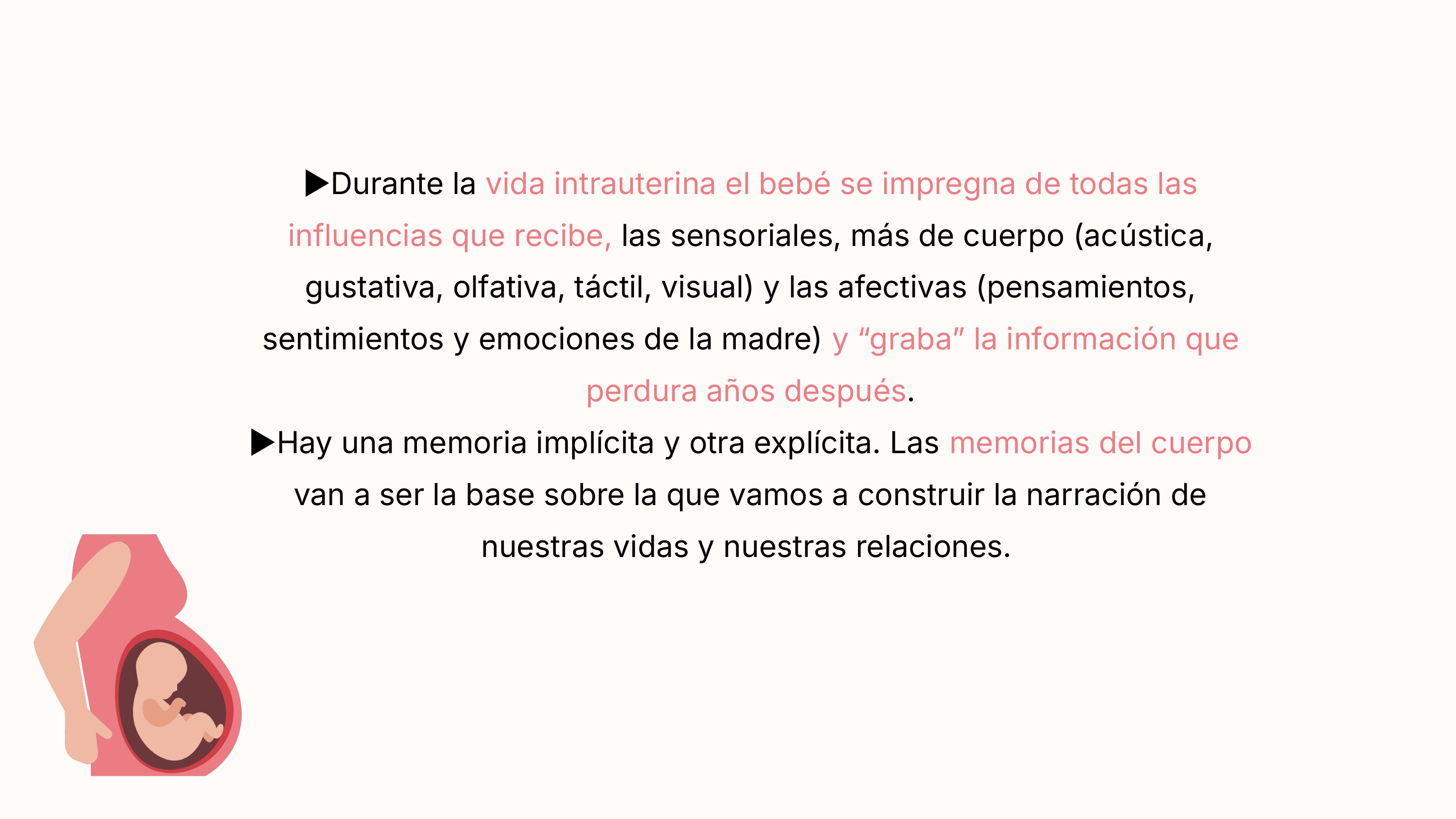

►Durante la vida intrauterina el bebé se impregna de todas las influencias que recibe, las sensoriales, más de cuerpo (acústica, gustativa, olfativa, táctil, visual) y las afectivas (pensamientos, sentimientos y emociones de la madre) y “graba” la información que perdura años después.
►Hay una memoria implícita y otra explícita. Las memorias del cuerpo van a ser la base sobre la que vamos a construir la narración de nuestras vidas y nuestras relaciones.